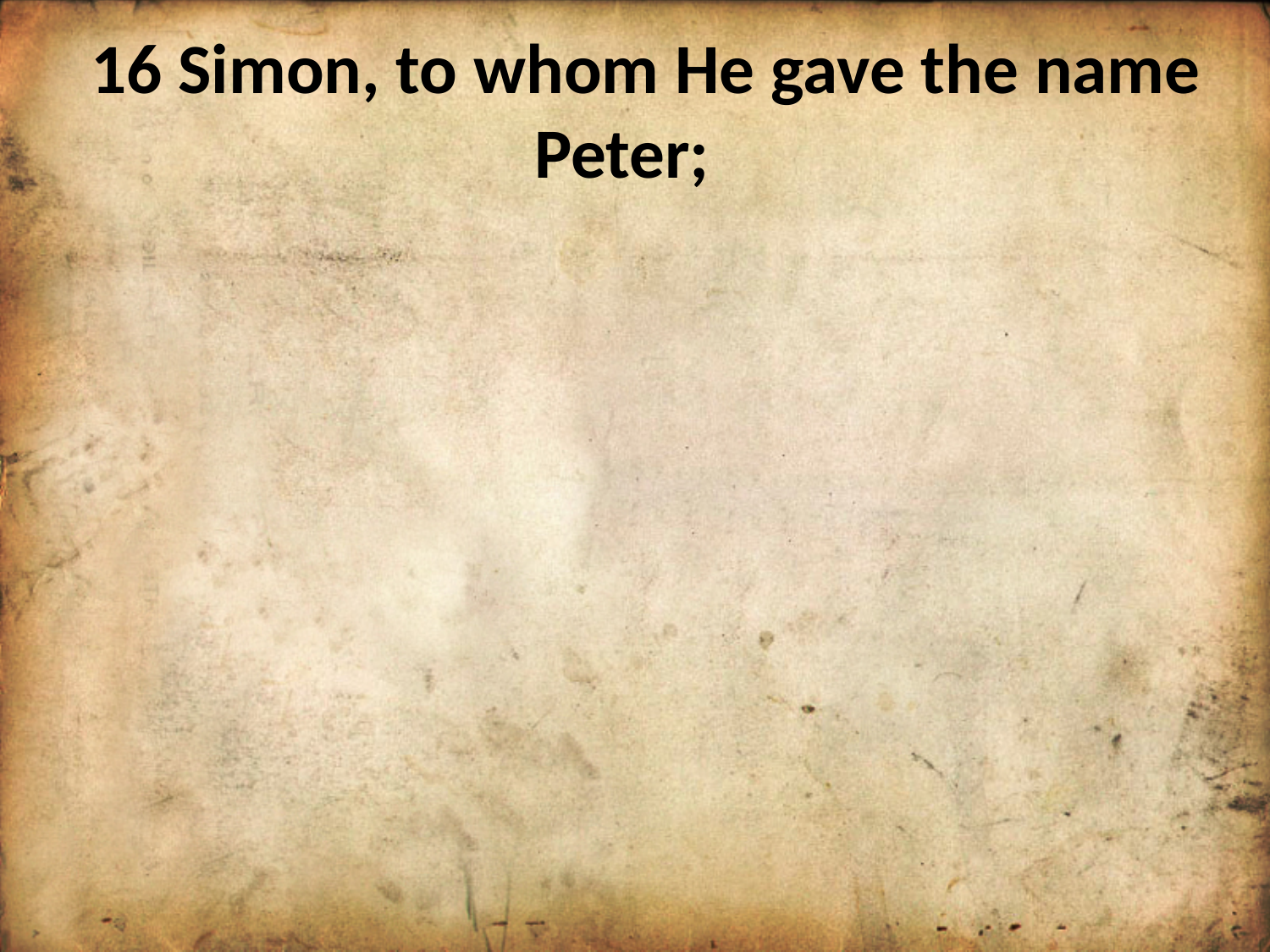

16 Simon, to whom He gave the name Peter;